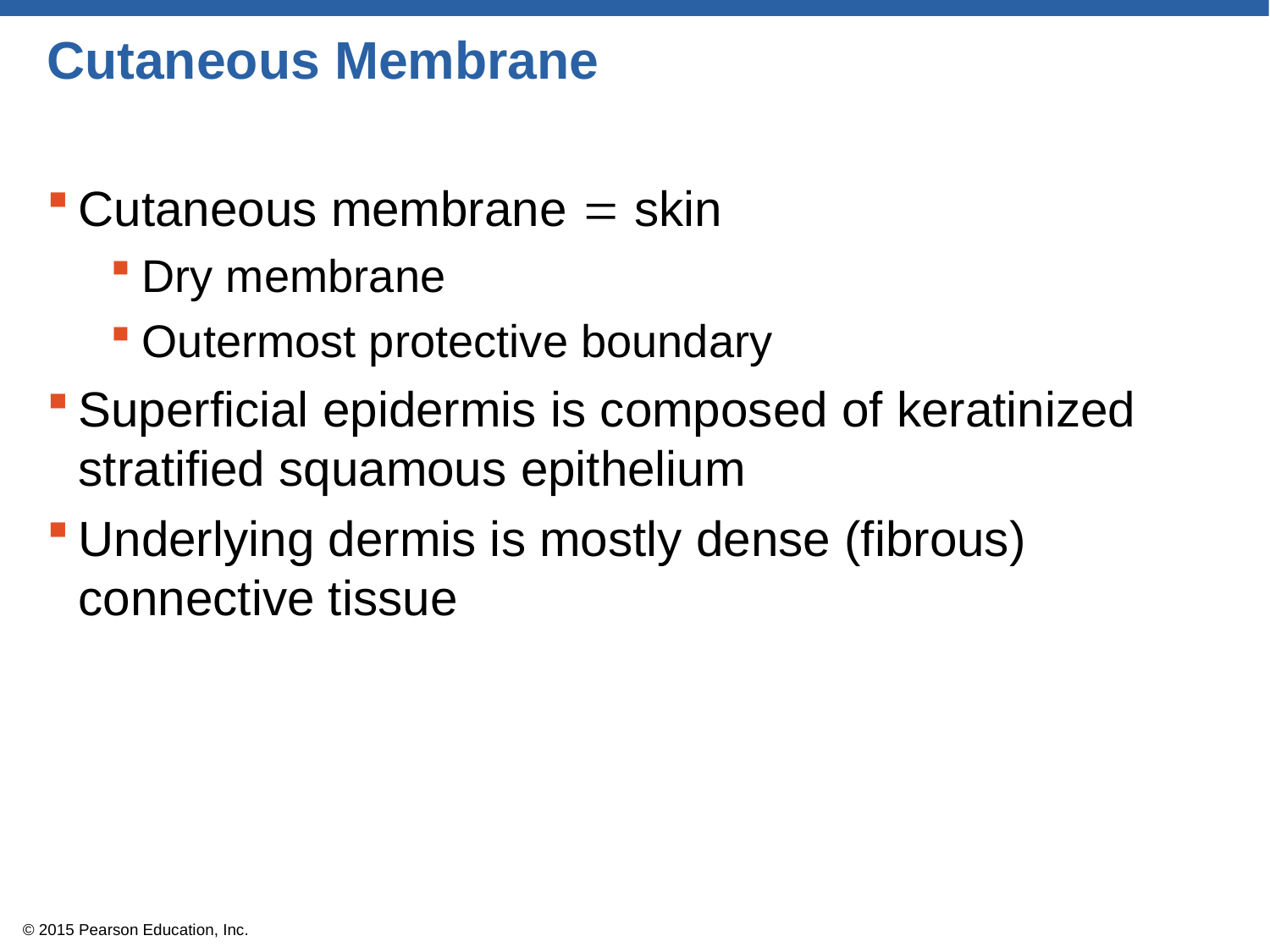

# Cutaneous Membrane
Cutaneous membrane = skin
Dry membrane
Outermost protective boundary
Superficial epidermis is composed of keratinized stratified squamous epithelium
Underlying dermis is mostly dense (fibrous)
connective tissue
© 2015 Pearson Education, Inc.